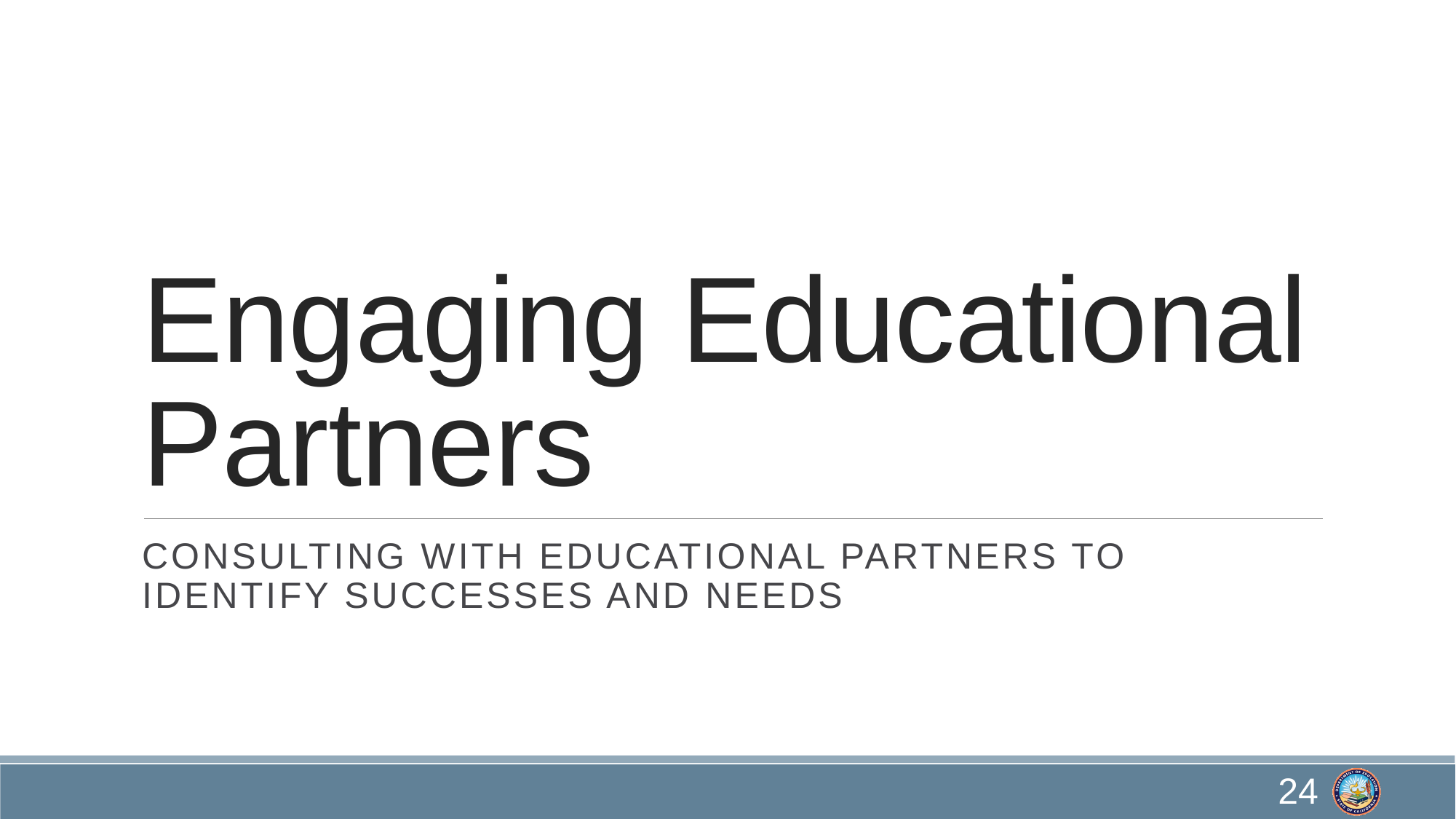

# Engaging Educational Partners
Consulting with educational partners to identify successes and needs
24